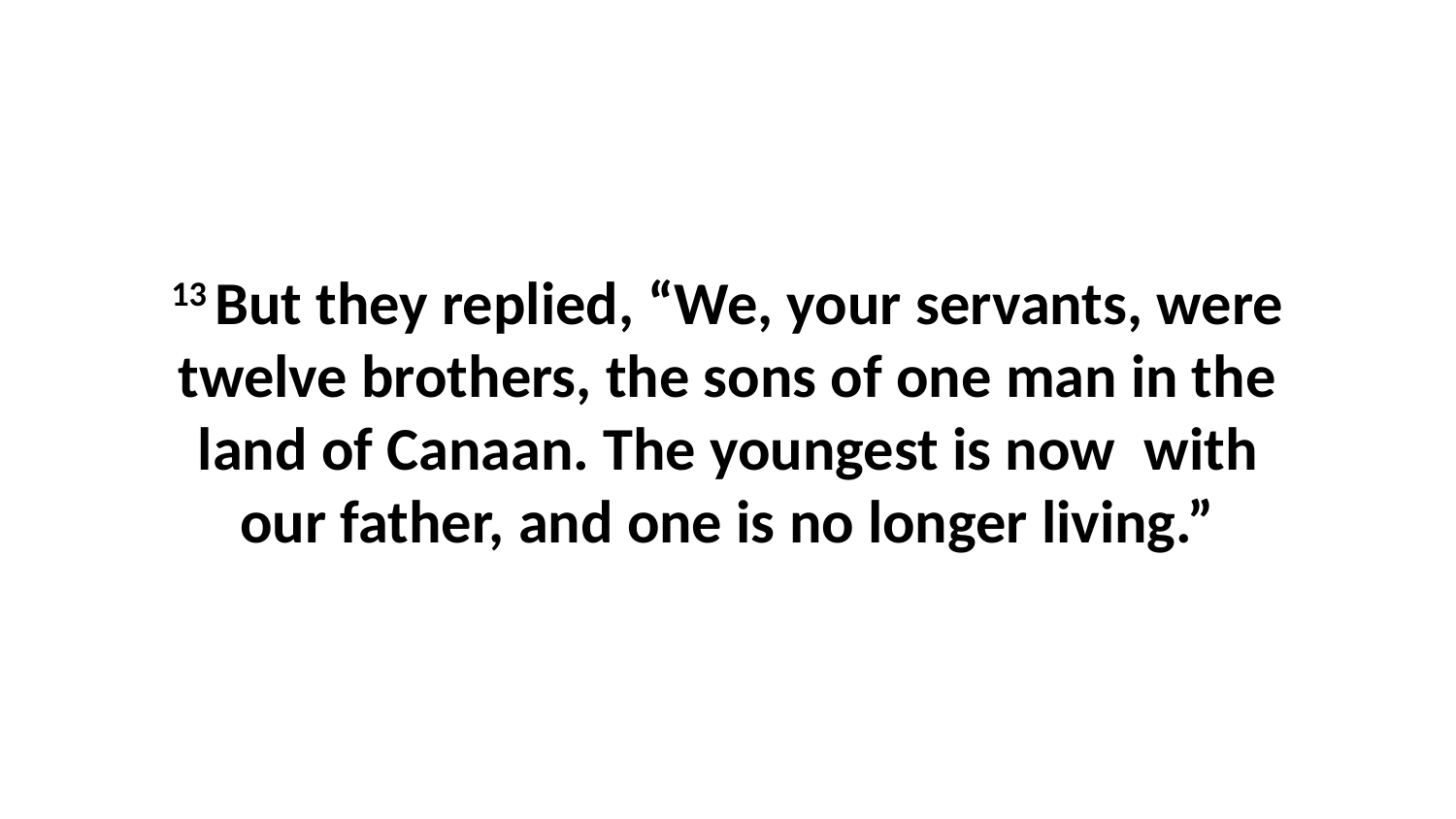

13 But they replied, “We, your servants, were twelve brothers, the sons of one man in the land of Canaan. The youngest is now  with our father, and one is no longer living.”